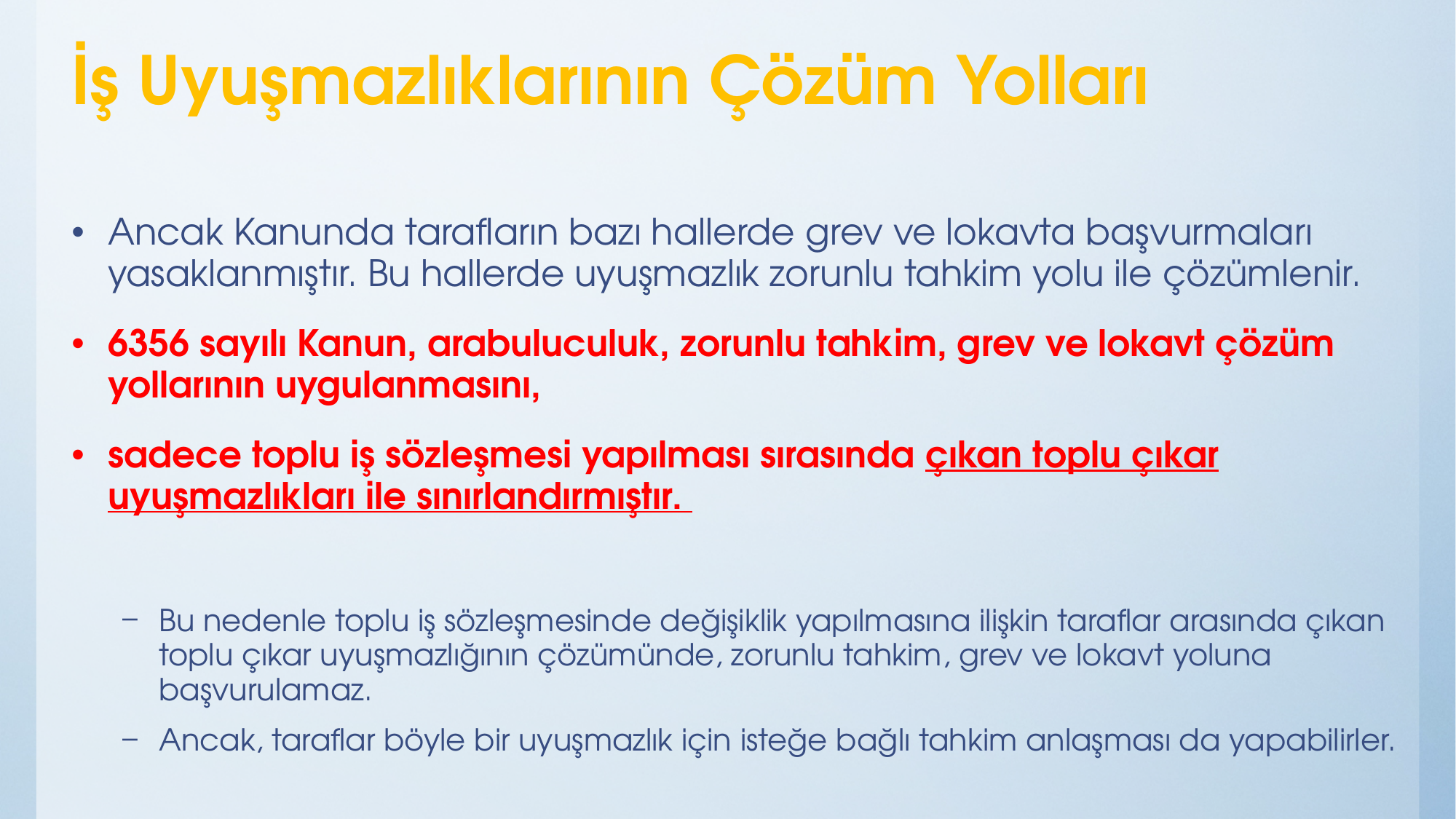

# İş Uyuşmazlıklarının Çözüm Yolları

Ancak Kanunda tarafların bazı hallerde grev ve lokavta başvurmaları yasaklanmıştır. Bu hallerde uyuşmazlık zorunlu tahkim yolu ile çözümlenir.
6356 sayılı Kanun, arabuluculuk, zorunlu tahkim, grev ve lokavt çözüm yollarının uygulanmasını,
sadece toplu iş sözleşmesi yapılması sırasında çıkan toplu çıkar uyuşmazlıkları ile sınırlandırmıştır.

Bu nedenle toplu iş sözleşmesinde değişiklik yapılmasına ilişkin taraflar arasında çıkan toplu çıkar uyuşmazlığının çözümünde, zorunlu tahkim, grev ve lokavt yoluna başvurulamaz.
Ancak, taraflar böyle bir uyuşmazlık için isteğe bağlı tahkim anlaşması da yapabilirler.